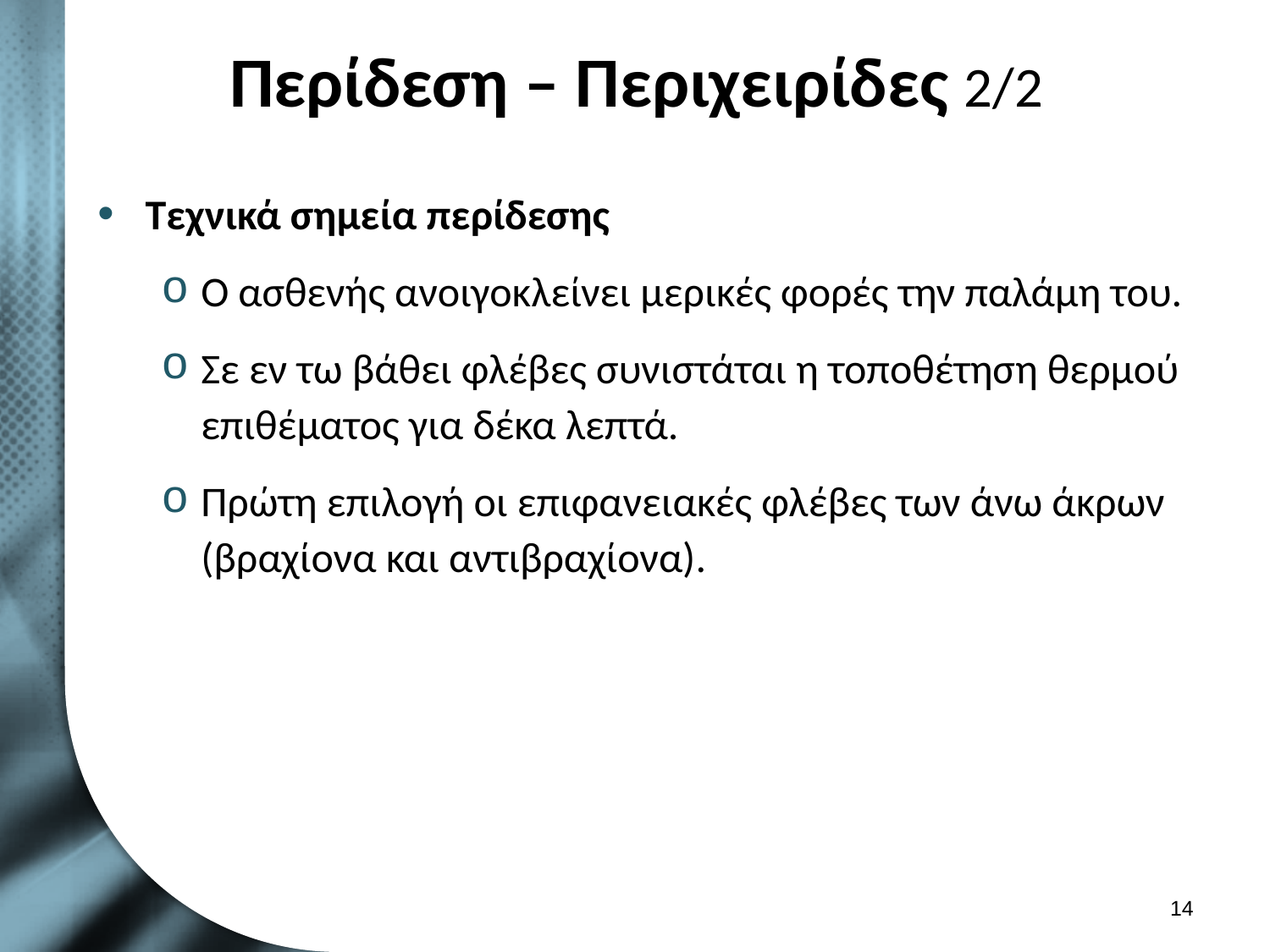

# Περίδεση – Περιχειρίδες 2/2
Τεχνικά σημεία περίδεσης
Ο ασθενής ανοιγοκλείνει μερικές φορές την παλάμη του.
Σε εν τω βάθει φλέβες συνιστάται η τοποθέτηση θερμού επιθέματος για δέκα λεπτά.
Πρώτη επιλογή οι επιφανειακές φλέβες των άνω άκρων (βραχίονα και αντιβραχίονα).
14